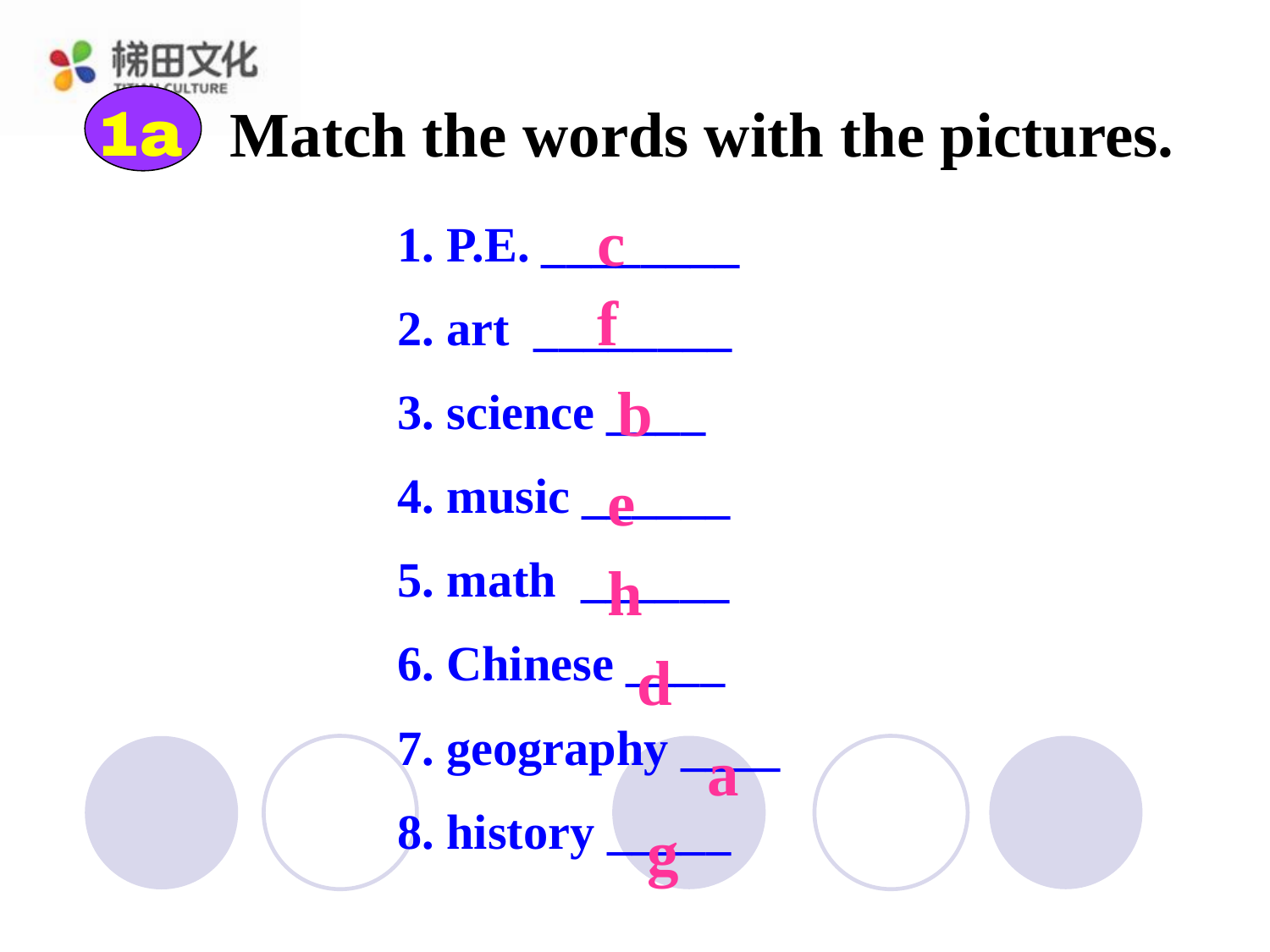

1a
          Match the words with the pictures.
c
1. P.E. ________
2. art  ________
3. science ____
4. music ______
5. math  ______
6. Chinese ____
7. geography ____
8. history _____
f
b
e
h
d
a
g